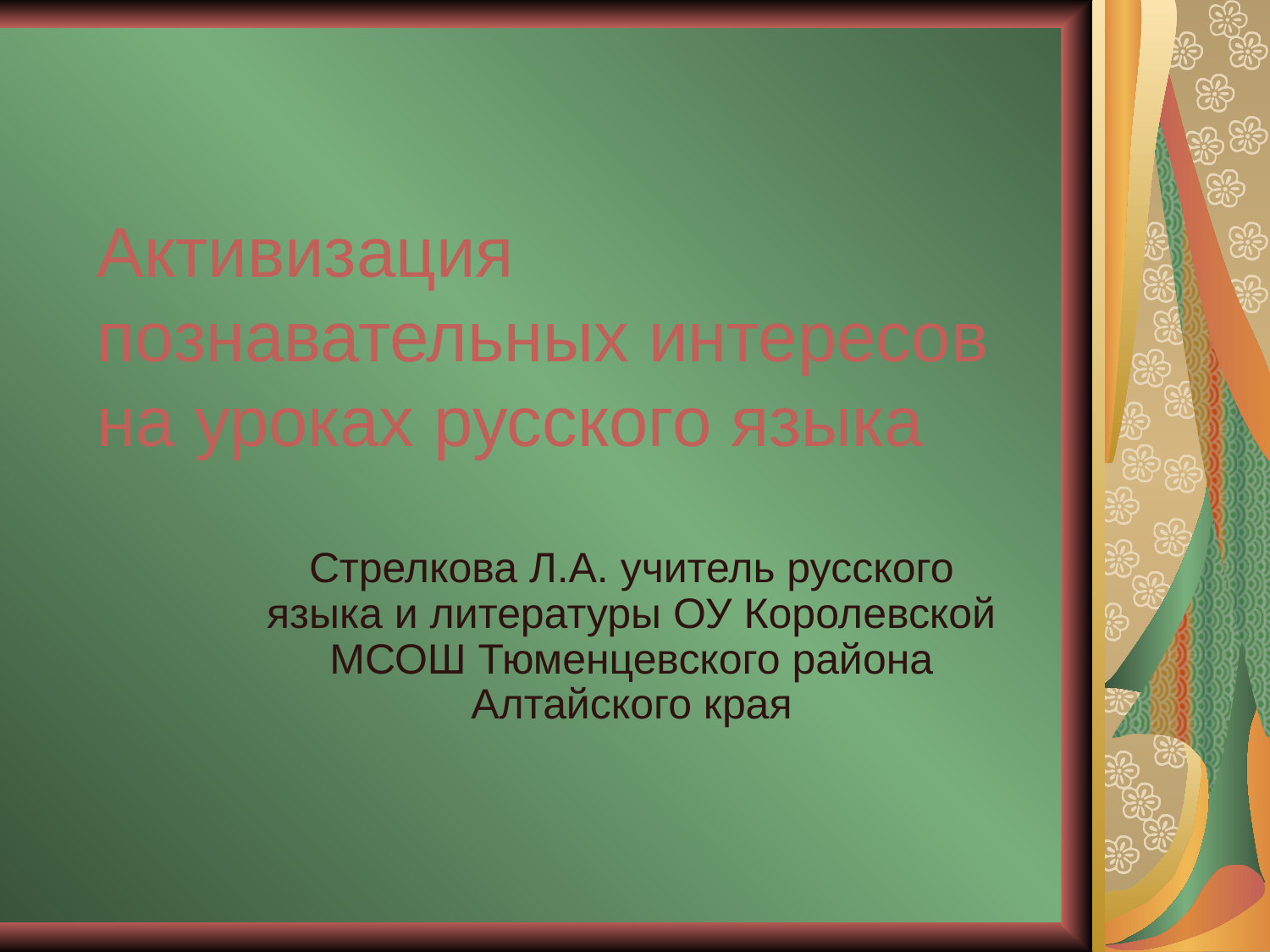

# Активизация познавательных интересов на уроках русского языка
Стрелкова Л.А. учитель русского языка и литературы ОУ Королевской МСОШ Тюменцевского района Алтайского края